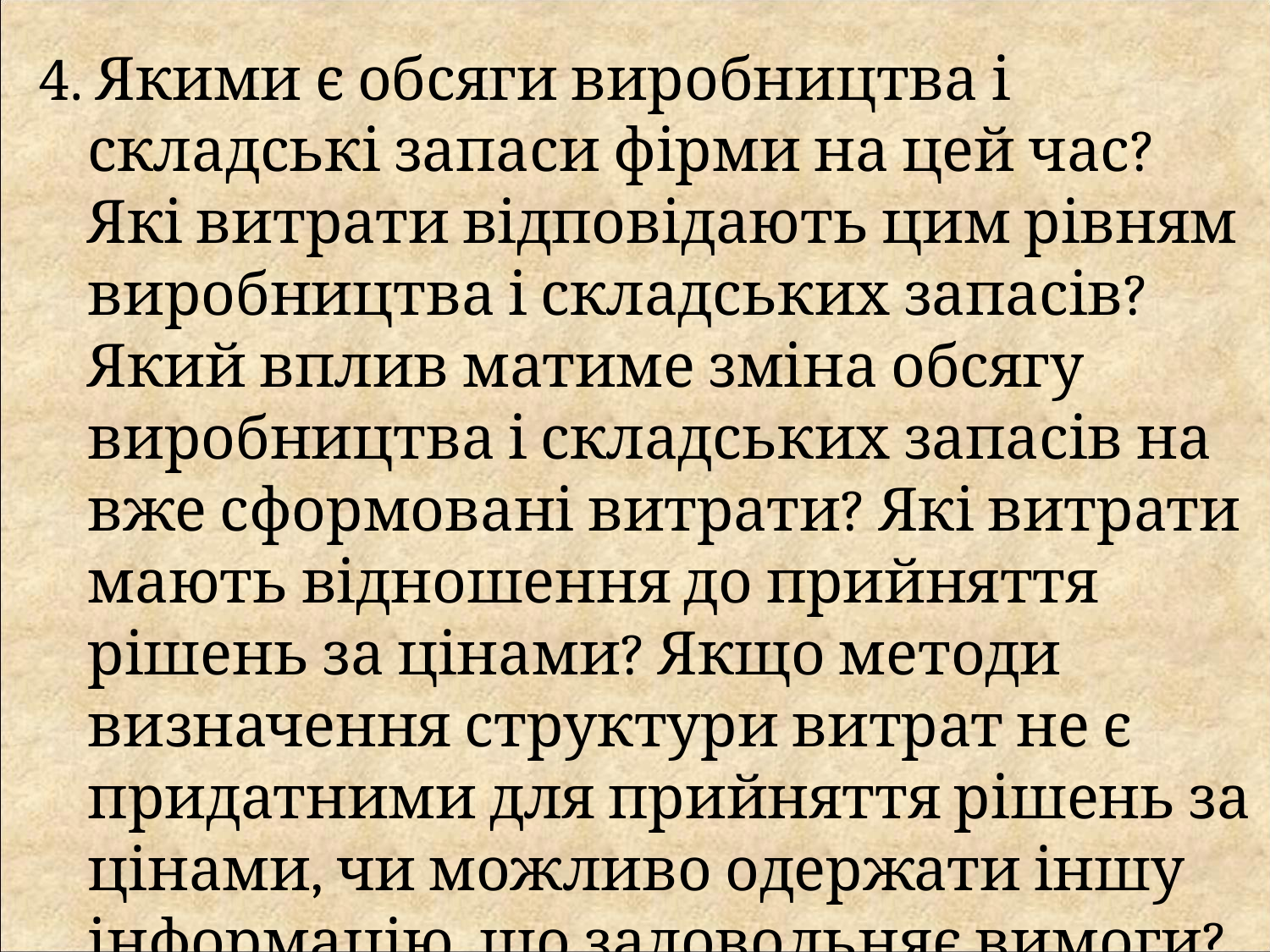

4. Якими є обсяги виробництва і складські запаси фірми на цей час? Які витрати відповідають цим рівням виробництва і складських запасів? Який вплив матиме зміна обсягу виробництва і складських запасів на вже сформовані витрати? Які витрати мають відношення до прийняття рішень за цінами? Якщо методи визначення структури витрат не є придатними для прийняття рішень за цінами, чи можливо одержати іншу інформацію, що задовольняє вимоги?